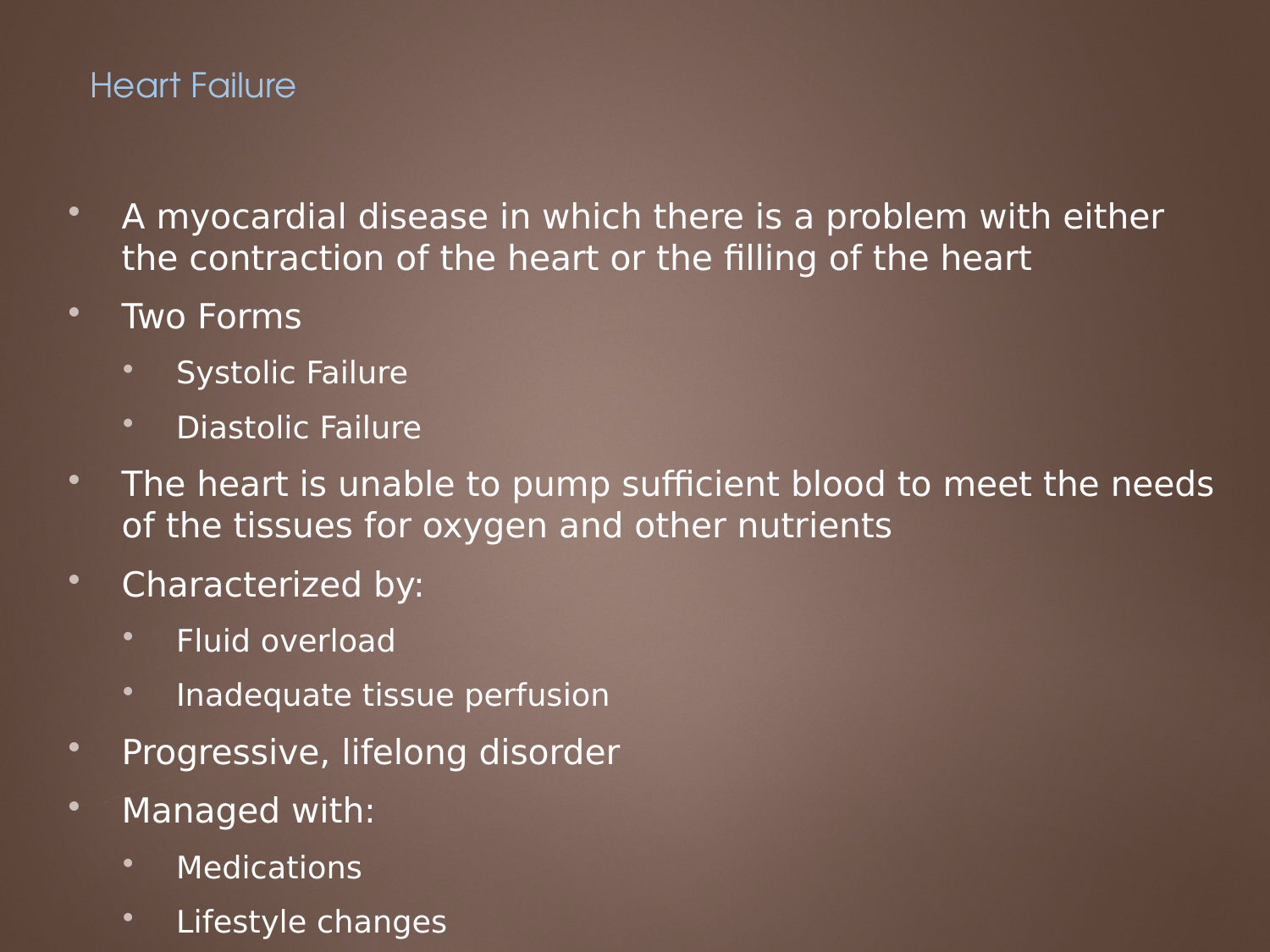

# Heart Failure
A myocardial disease in which there is a problem with either the contraction of the heart or the filling of the heart
Two Forms
Systolic Failure
Diastolic Failure
The heart is unable to pump sufficient blood to meet the needs of the tissues for oxygen and other nutrients
Characterized by:
Fluid overload
Inadequate tissue perfusion
Progressive, lifelong disorder
Managed with:
Medications
Lifestyle changes